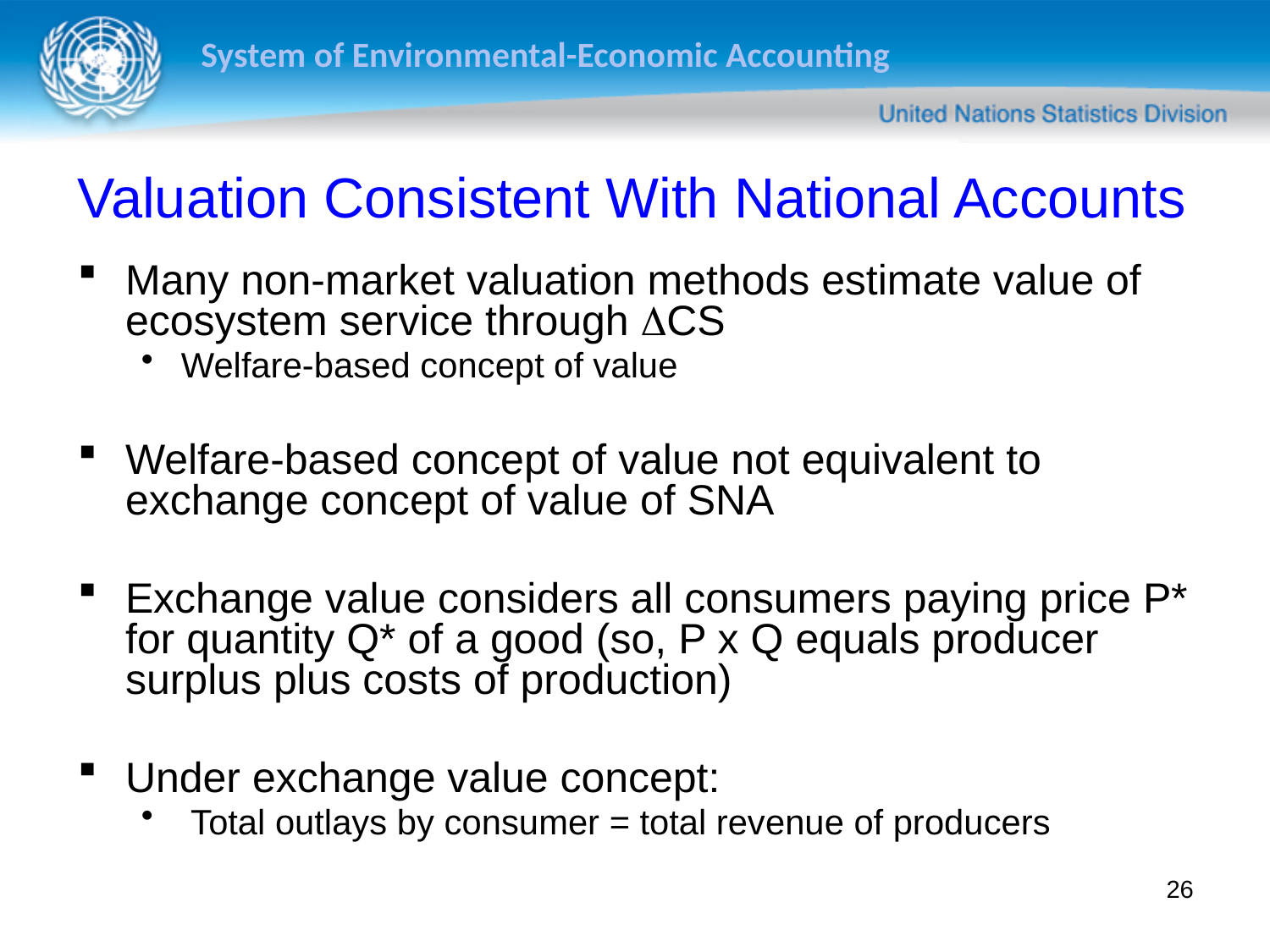

# Valuation Consistent With National Accounts
Many non-market valuation methods estimate value of ecosystem service through ΔCS
Welfare-based concept of value

Welfare-based concept of value not equivalent to exchange concept of value of SNA

Exchange value considers all consumers paying price P* for quantity Q* of a good (so, P x Q equals producer surplus plus costs of production)

Under exchange value concept:
 Total outlays by consumer = total revenue of producers

26